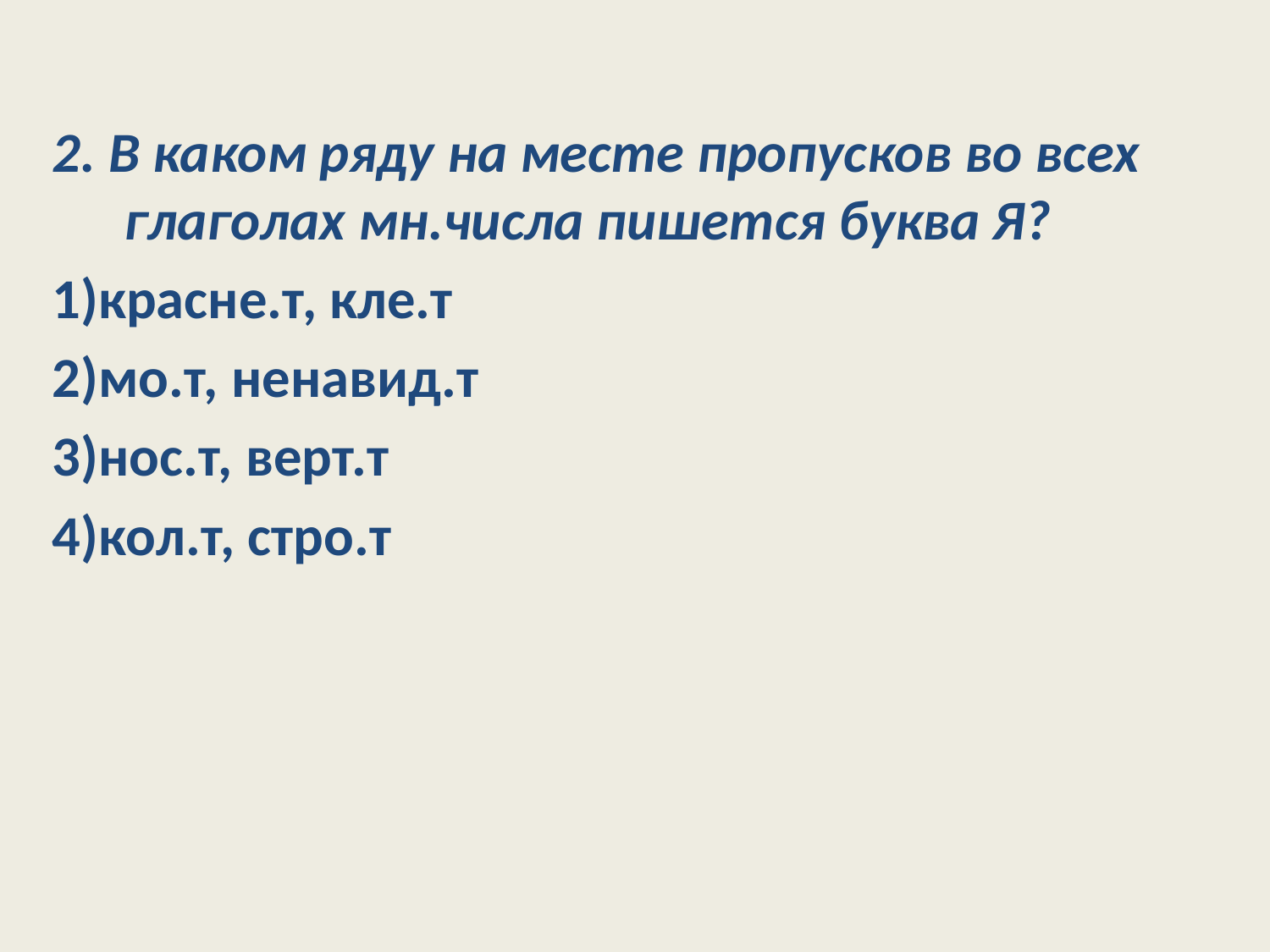

#
2. В каком ряду на месте пропусков во всех глаголах мн.числа пишется буква Я?
1)красне.т, кле.т
2)мо.т, ненавид.т
3)нос.т, верт.т
4)кол.т, стро.т